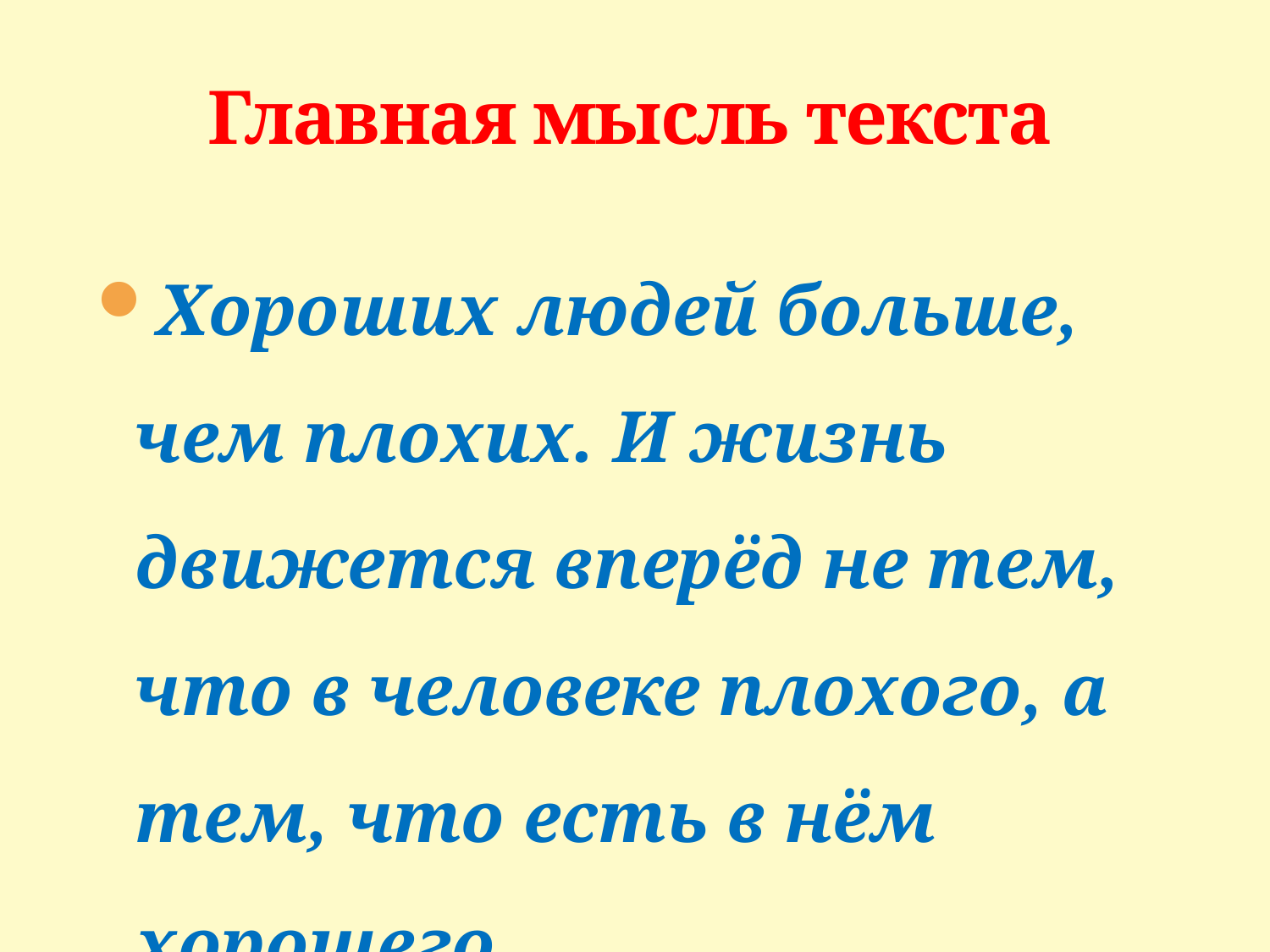

# Главная мысль текста
Хороших людей больше, чем плохих. И жизнь движется вперёд не тем, что в человеке плохого, а тем, что есть в нём хорошего.